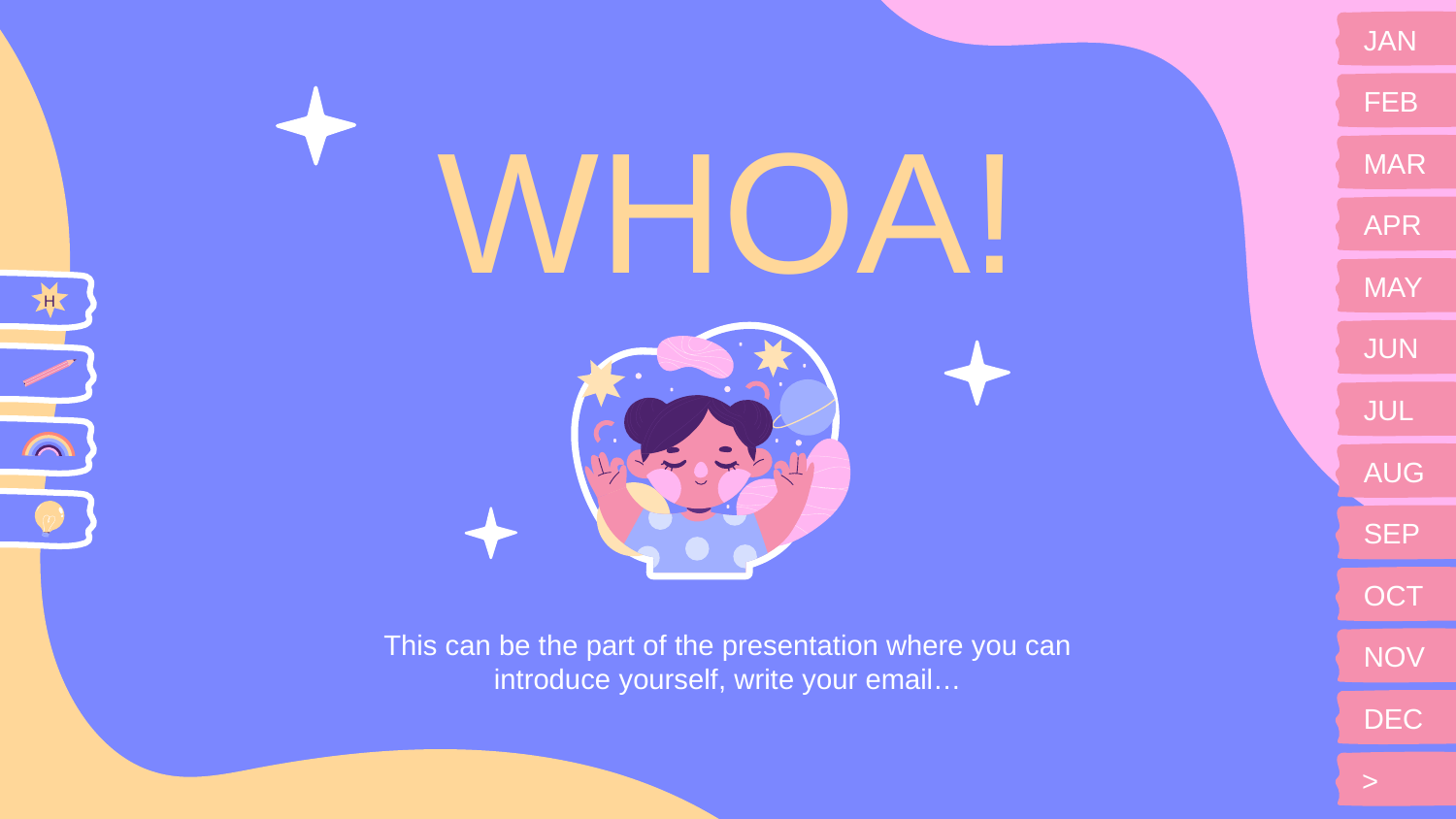

JAN
FEB

# WHOA!
MAR
APR
MAY

H
JUN

JUL

AUG

SEP

OCT
This can be the part of the presentation where you can introduce yourself, write your email…
NOV
DEC

>